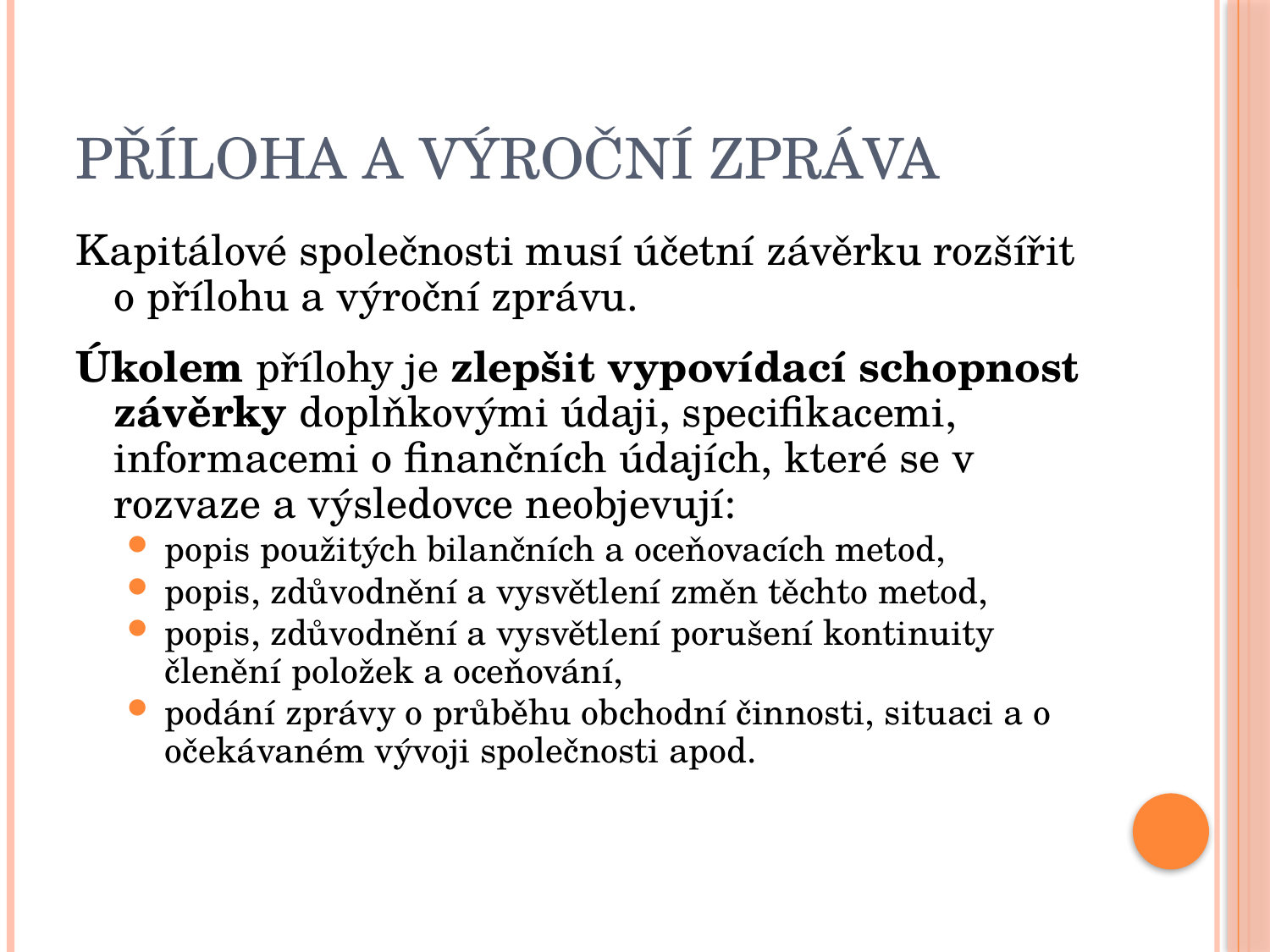

# Příloha a výroční zpráva
Kapitálové společnosti musí účetní závěrku rozšířit o přílohu a výroční zprávu.
Úkolem přílohy je zlepšit vypovídací schopnost závěrky doplňkovými údaji, specifikacemi, informacemi o finančních údajích, které se v rozvaze a výsledovce neobjevují:
popis použitých bilančních a oceňovacích metod,
popis, zdůvodnění a vysvětlení změn těchto metod,
popis, zdůvodnění a vysvětlení porušení kontinuity členění položek a oceňování,
podání zprávy o průběhu obchodní činnosti, situaci a o očekávaném vývoji společnosti apod.